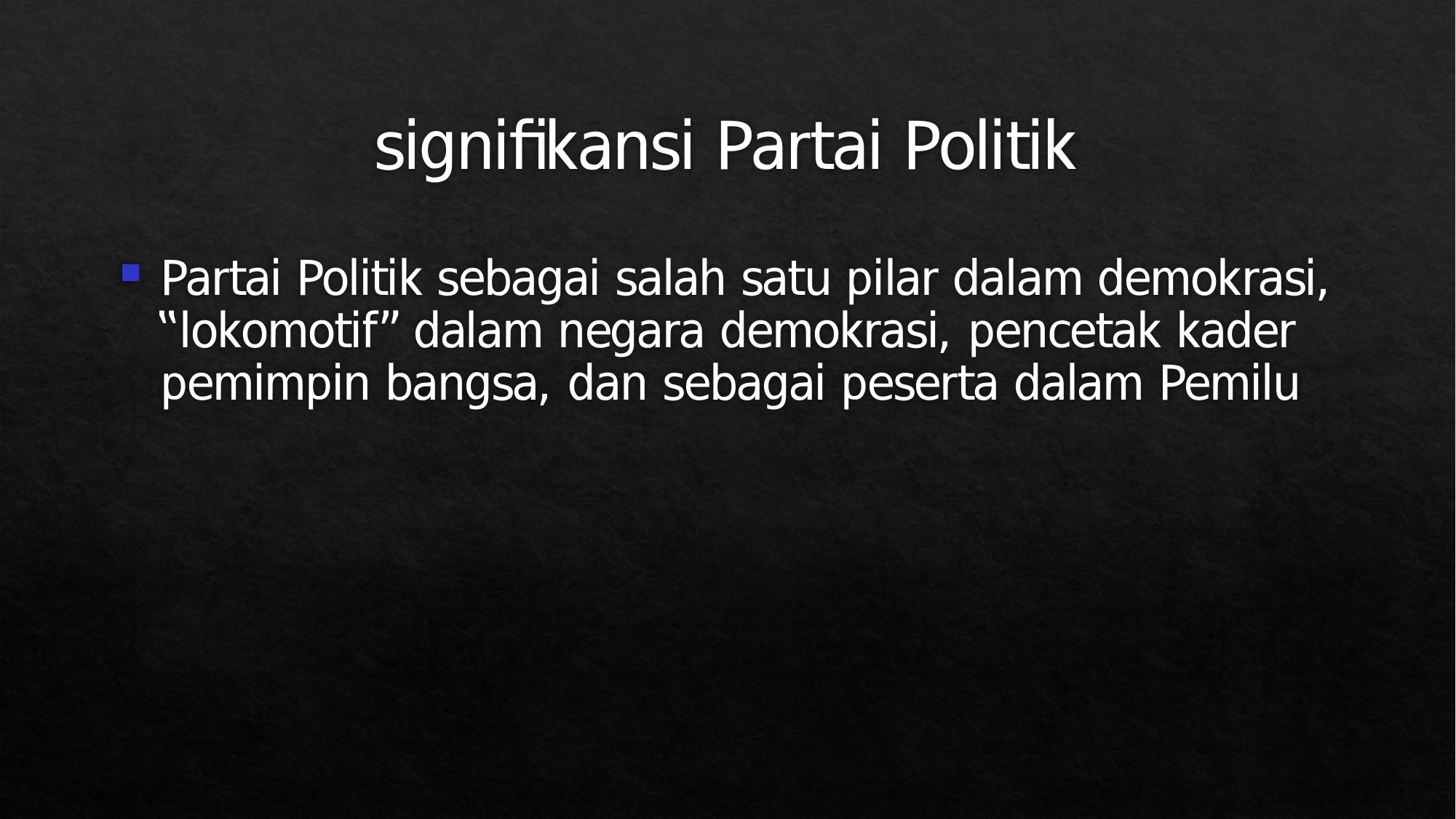

# signifikansi Partai Politik
Partai Politik sebagai salah satu pilar dalam demokrasi, “lokomotif” dalam negara demokrasi, pencetak kader pemimpin bangsa, dan sebagai peserta dalam Pemilu